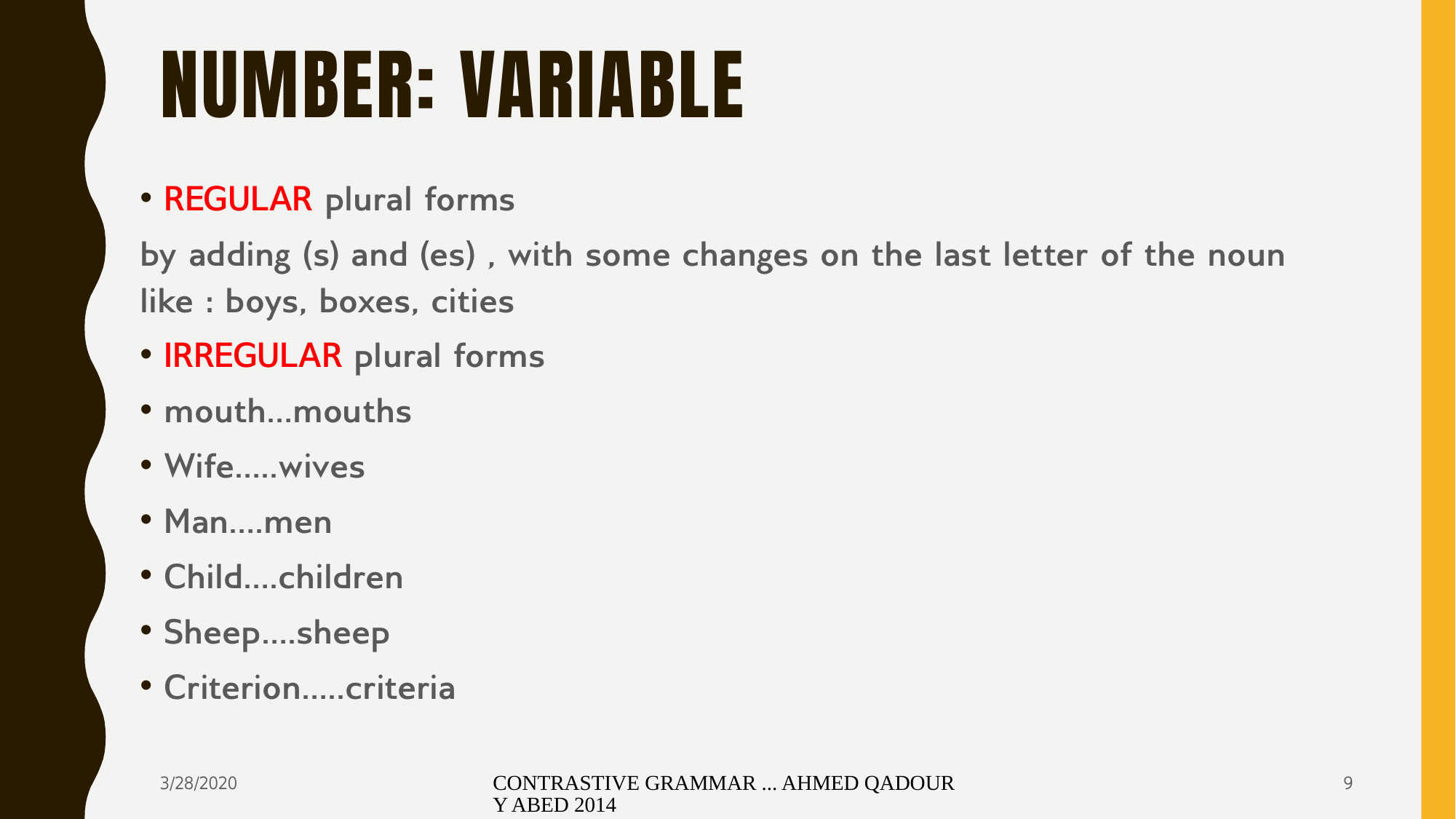

# NUMBER: VARIABLE
REGULAR plural forms
by adding (s) and (es) , with some changes on the last letter of the noun like : boys, boxes, cities
IRREGULAR plural forms
mouth…mouths
Wife…..wives
Man….men
Child….children
Sheep….sheep
Criterion…..criteria

3/28/2020
CONTRASTIVE GRAMMAR ... AHMED QADOURY ABED 2014
9